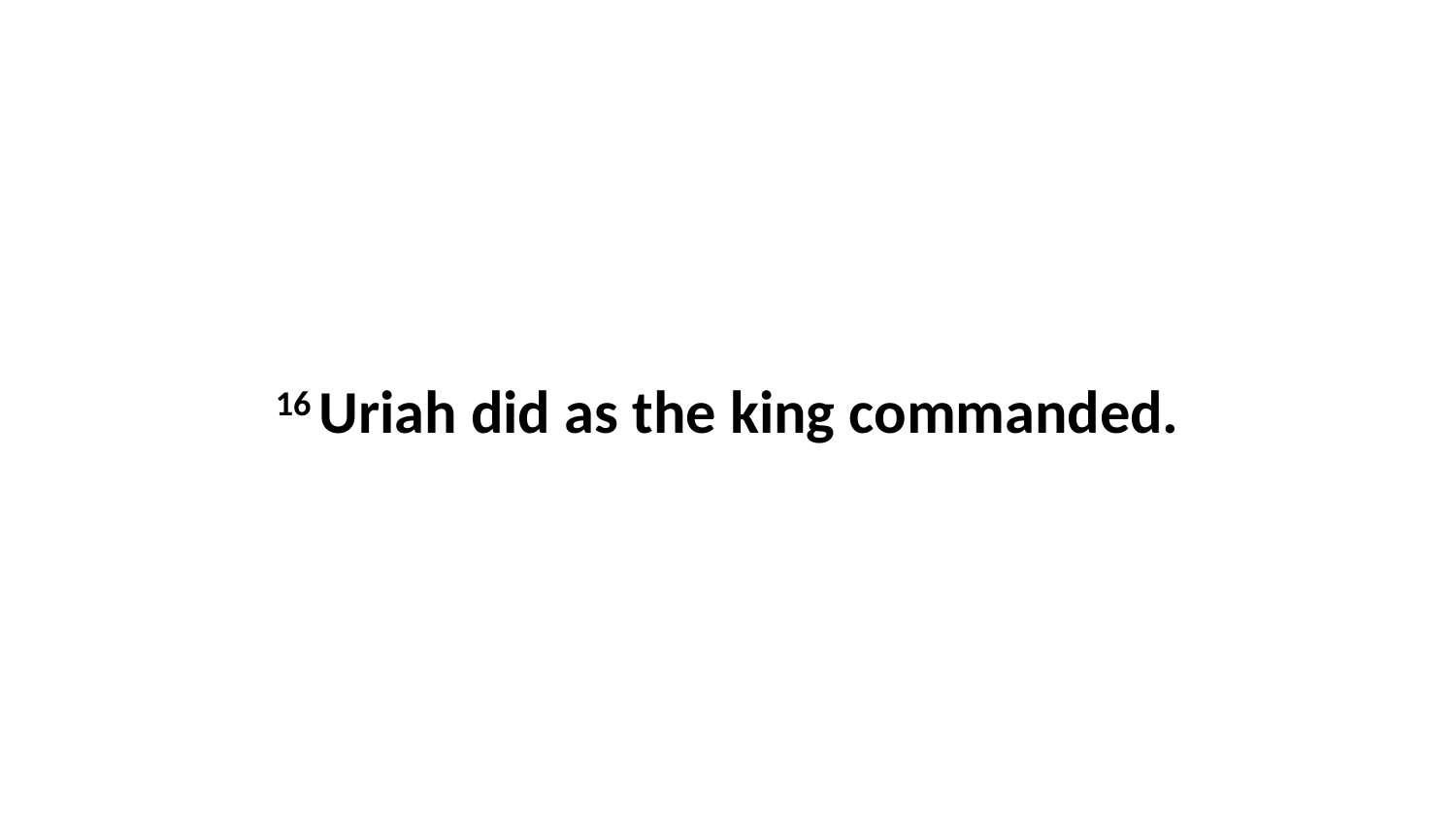

16 Uriah did as the king commanded.